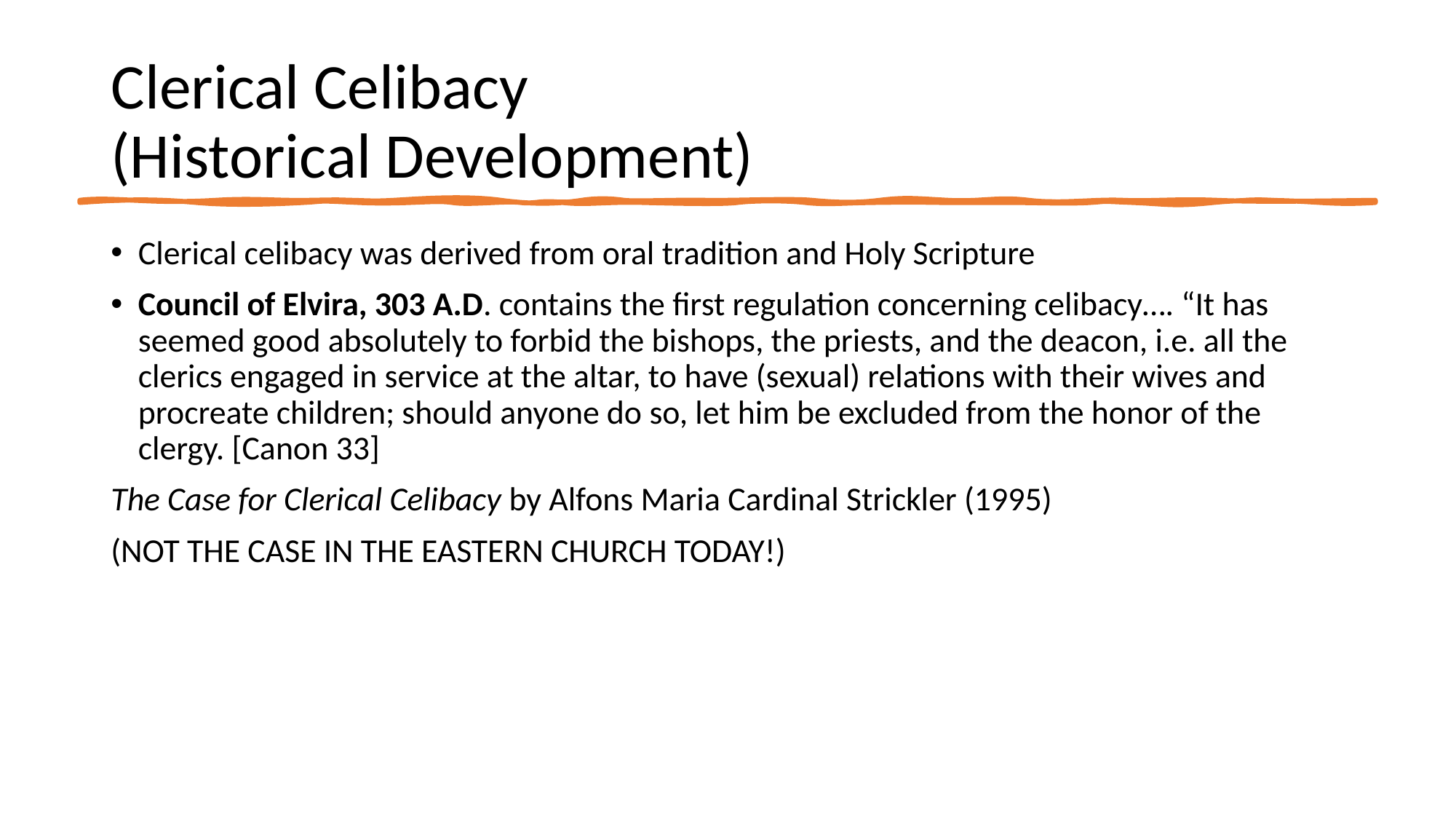

# Clerical Celibacy (Historical Development)

Clerical celibacy was derived from oral tradition and Holy Scripture
Council of Elvira, 303 A.D. contains the first regulation concerning celibacy…. “It has seemed good absolutely to forbid the bishops, the priests, and the deacon, i.e. all the clerics engaged in service at the altar, to have (sexual) relations with their wives and procreate children; should anyone do so, let him be excluded from the honor of the clergy. [Canon 33]
The Case for Clerical Celibacy by Alfons Maria Cardinal Strickler (1995)
(NOT THE CASE IN THE EASTERN CHURCH TODAY!)